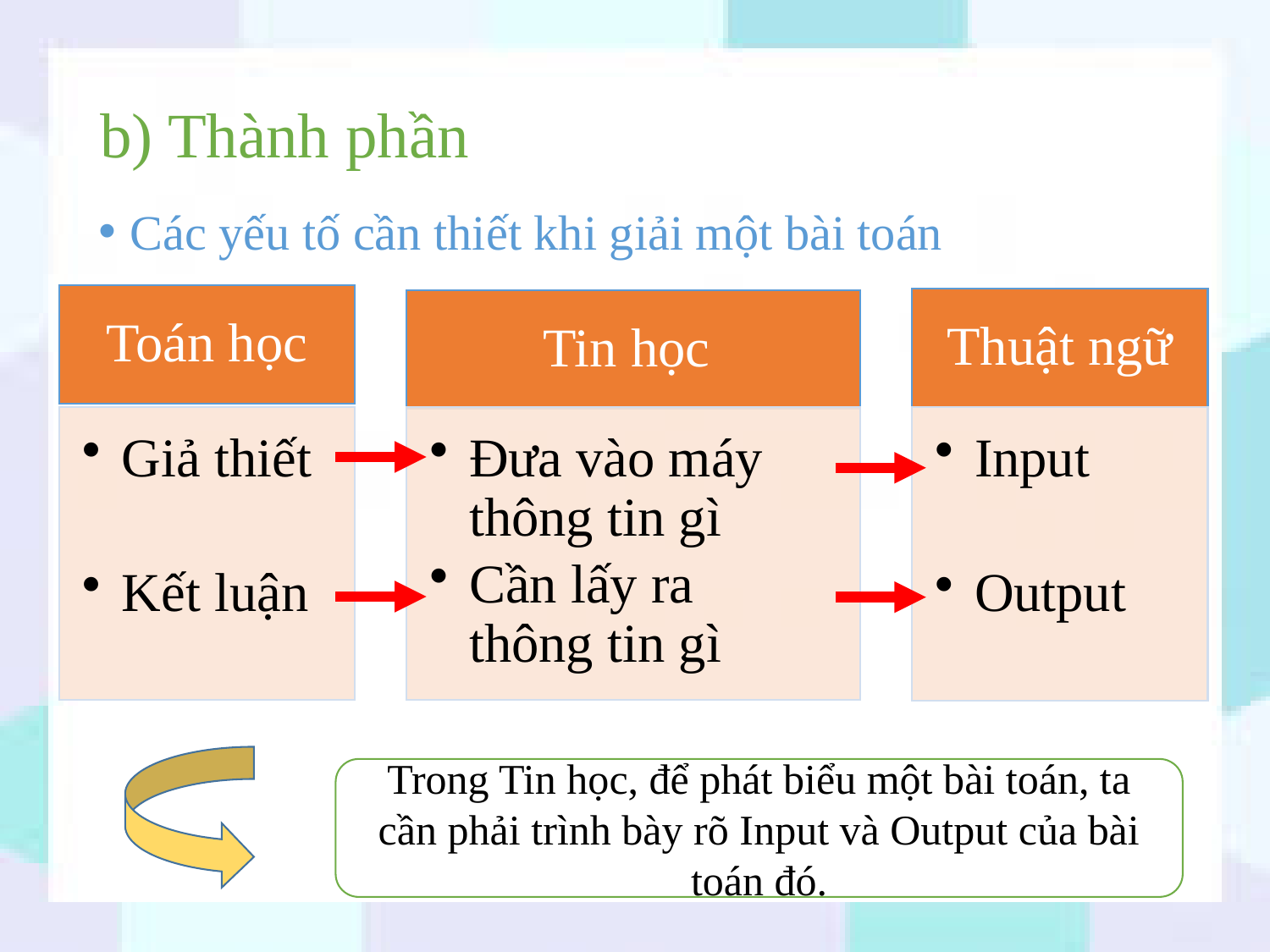

# b) Thành phần
Các yếu tố cần thiết khi giải một bài toán
Toán học
Thuật ngữ
Tin học
Giả thiết

Kết luận
Đưa vào máy thông tin gì
Cần lấy ra thông tin gì
Input

Output

Trong Tin học, để phát biểu một bài toán, ta cần phải trình bày rõ Input và Output của bài toán đó.